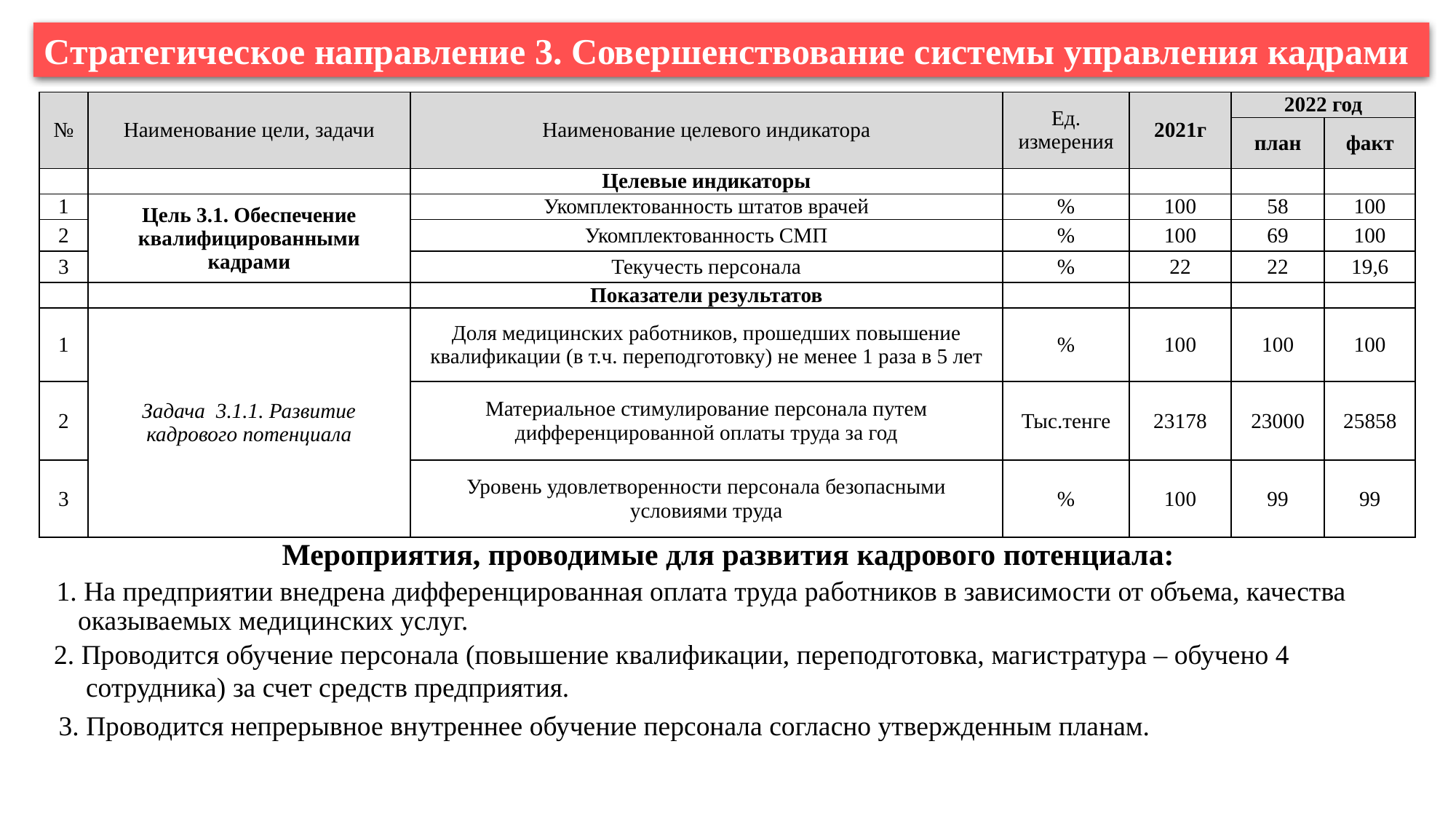

Стратегическое направление 3. Совершенствование системы управления кадрами
| № | Наименование цели, задачи | Наименование целевого индикатора | Ед. измерения | 2021г | 2022 год |  |
| --- | --- | --- | --- | --- | --- | --- |
|  |  |  |  |  | план | факт |
|  |  | Целевые индикаторы |  |  |  |  |
| 1 | Цель 3.1. Обеспечение квалифицированными кадрами | Укомплектованность штатов врачей | % | 100 | 58 | 100 |
| 2 |  | Укомплектованность СМП | % | 100 | 69 | 100 |
| 3 |  | Текучесть персонала | % | 22 | 22 | 19,6 |
|  |  | Показатели результатов |  |  |  |  |
| 1 | Задача 3.1.1. Развитие кадрового потенциала | Доля медицинских работников, прошедших повышение квалификации (в т.ч. переподготовку) не менее 1 раза в 5 лет | % | 100 | 100 | 100 |
| 2 |  | Материальное стимулирование персонала путем дифференцированной оплаты труда за год | Тыс.тенге | 23178 | 23000 | 25858 |
| 3 |  | Уровень удовлетворенности персонала безопасными условиями труда | % | 100 | 99 | 99 |
Мероприятия, проводимые для развития кадрового потенциала:
# 1. На предприятии внедрена дифференцированная оплата труда работников в зависимости от объема, качества оказываемых медицинских услуг.
2. Проводится обучение персонала (повышение квалификации, переподготовка, магистратура – обучено 4 сотрудника) за счет средств предприятия.
3. Проводится непрерывное внутреннее обучение персонала согласно утвержденным планам.